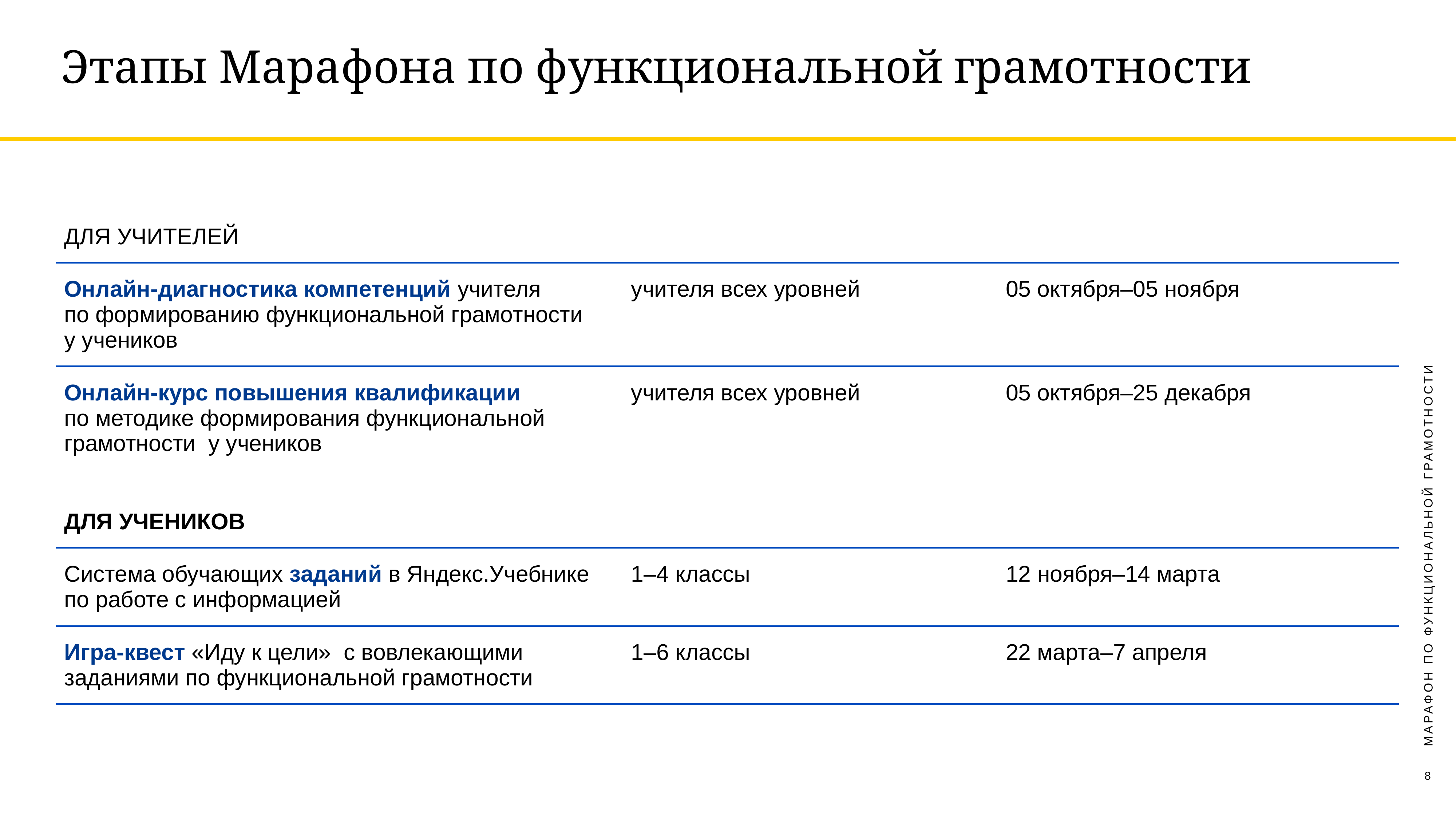

# Этапы Марафона по функциональной грамотности
| ДЛЯ УЧИТЕЛЕЙ |  |  |
| --- | --- | --- |
| Онлайн-диагностика компетенций учителя по формированию функциональной грамотности у учеников | учителя всех уровней | 05 октября–05 ноября |
| Онлайн-курс повышения квалификации  по методике формирования функциональной грамотности  у учеников | учителя всех уровней | 05 октября–25 декабря |
| ДЛЯ УЧЕНИКОВ |  |  |
| Система обучающих заданий в Яндекс.Учебнике по работе с информацией | 1–4 классы | 12 ноября–14 марта |
| Игра-квест «Иду к цели»  с вовлекающими заданиями по функциональной грамотности | 1–6 классы | 22 марта–7 апреля |
МАРАФОН ПО ФУНКЦИОНАЛЬНОЙ ГРАМОТНОСТИ
8